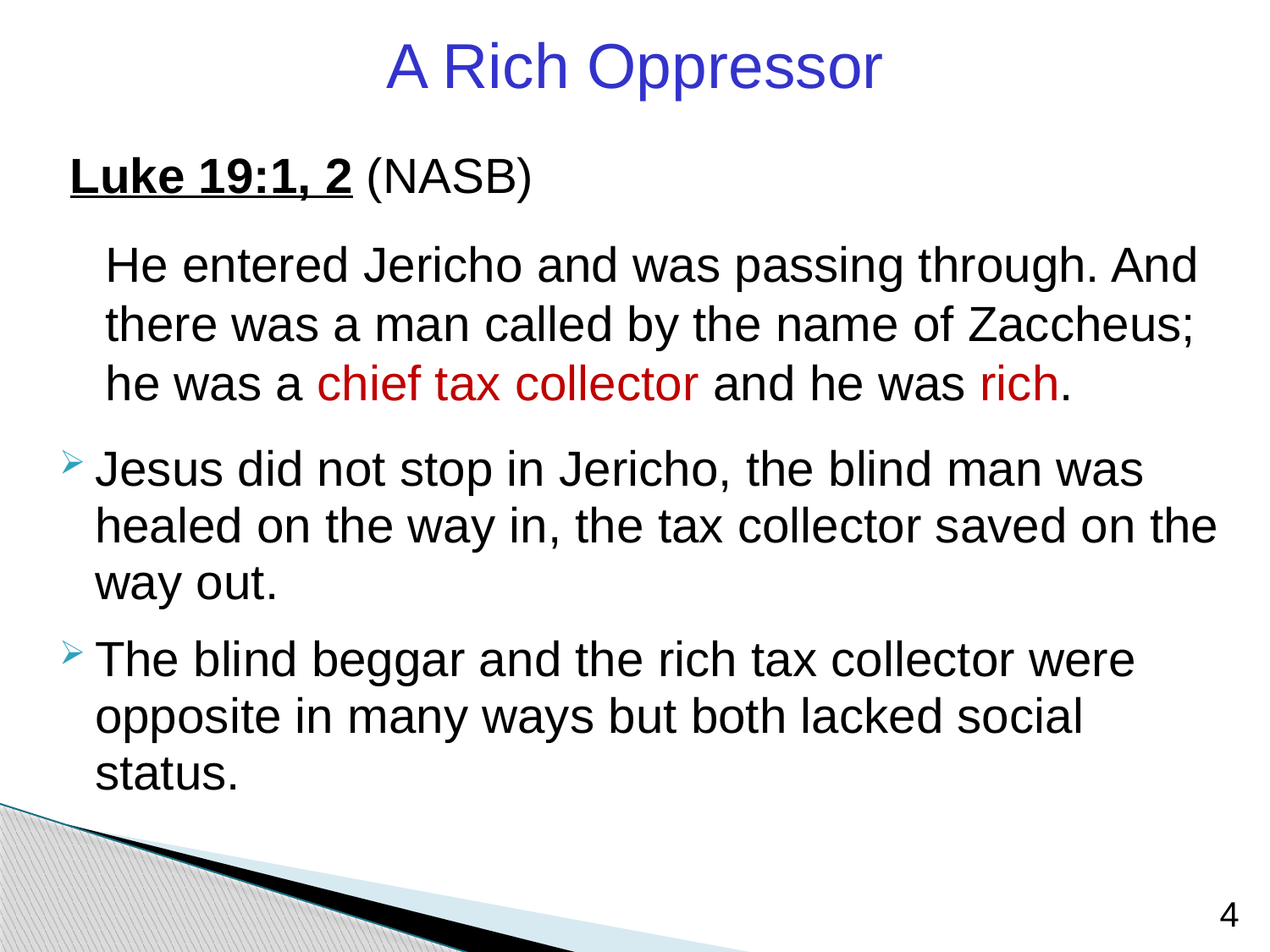

A Rich Oppressor
Luke 19:1, 2 (NASB)

	He entered Jericho and was passing through. And there was a man called by the name of Zaccheus; he was a chief tax collector and he was rich.

Jesus did not stop in Jericho, the blind man was healed on the way in, the tax collector saved on the way out.
The blind beggar and the rich tax collector were opposite in many ways but both lacked social status.
4